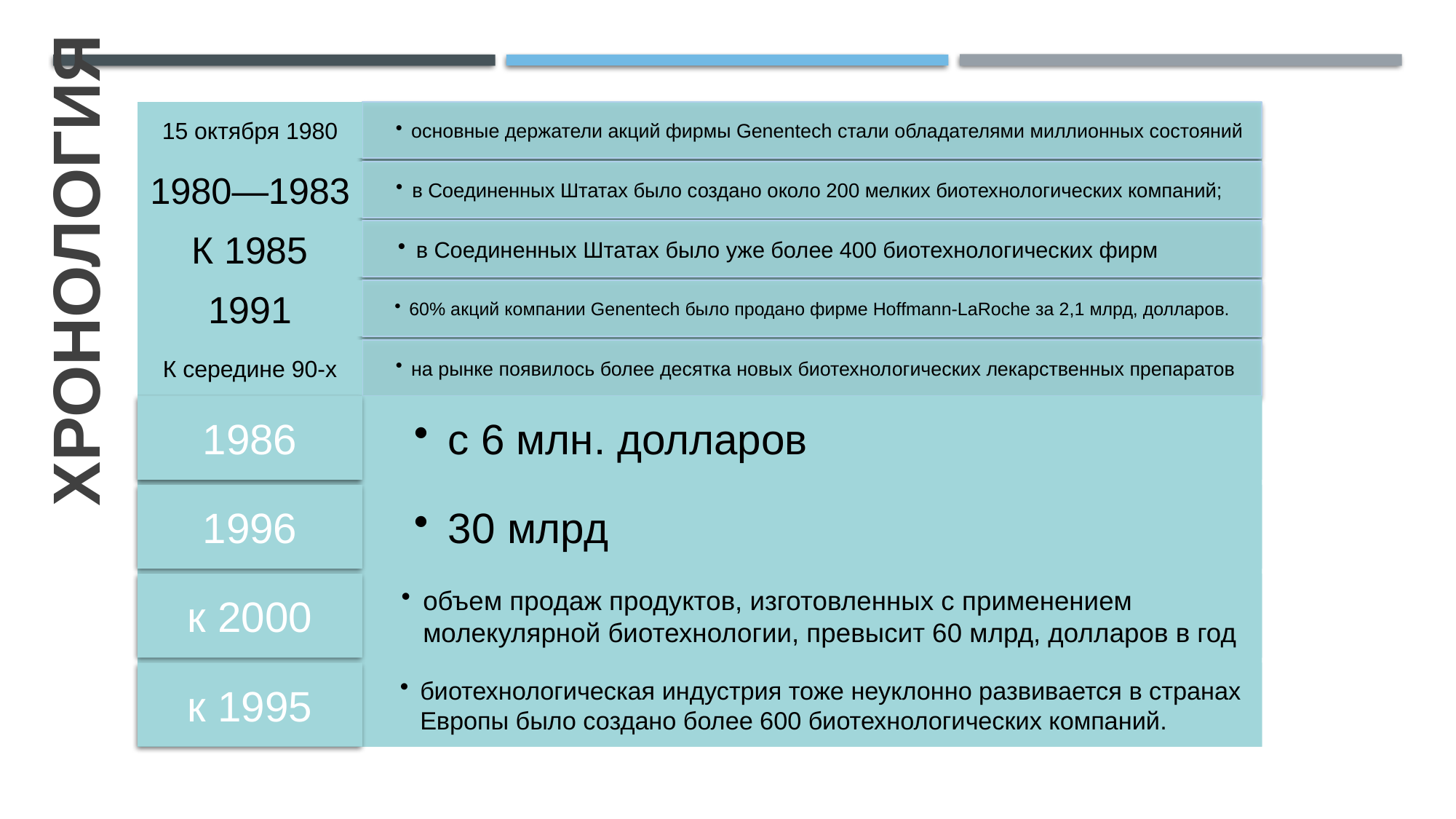

# Хронология
15 октября 1980
основные держатели акций фирмы Genentech стали обладателями миллионных состояний
1980—1983
в Соединенных Штатах было создано около 200 мелких биотехнологических компаний;
К 1985
в Соединенных Штатах было уже более 400 биотехнологических фирм
1991
60% акций компании Genentech было продано фирме Hoffmann-LaRoche за 2,1 млрд, долларов.
К середине 90-х
на рынке появилось более десятка новых биотехнологических лекарственных препаратов
1986
с 6 млн. долларов
1996
30 млрд
к 2000
объем продаж продуктов, изготовленных с применением молекулярной биотехнологии, превысит 60 млрд, долларов в год
к 1995
биотехнологическая индустрия тоже неуклонно развивается в странах Европы было создано более 600 биотехнологических компаний.